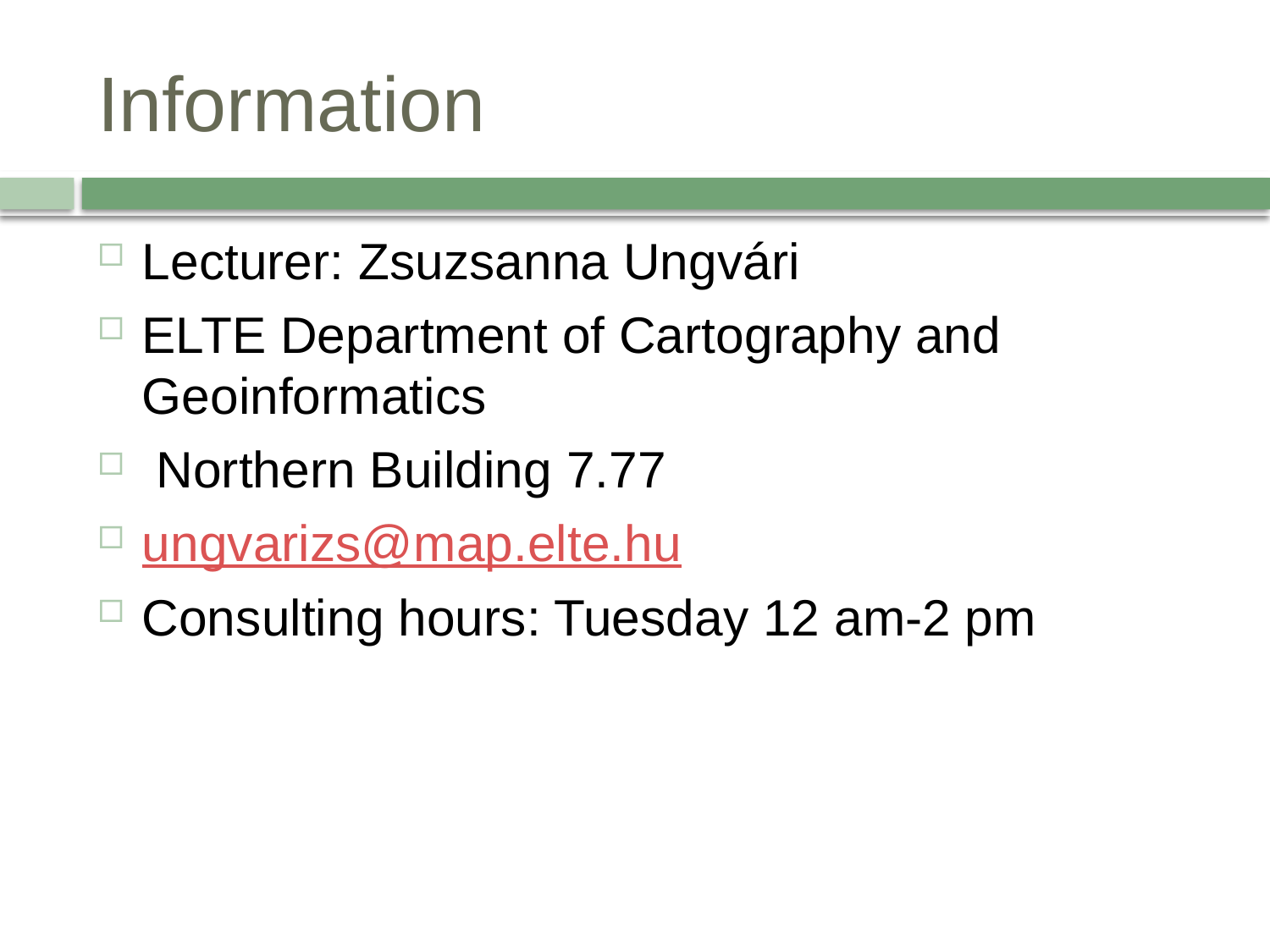

# Information
Lecturer: Zsuzsanna Ungvári
ELTE Department of Cartography and Geoinformatics
 Northern Building 7.77
ungvarizs@map.elte.hu
Consulting hours: Tuesday 12 am-2 pm